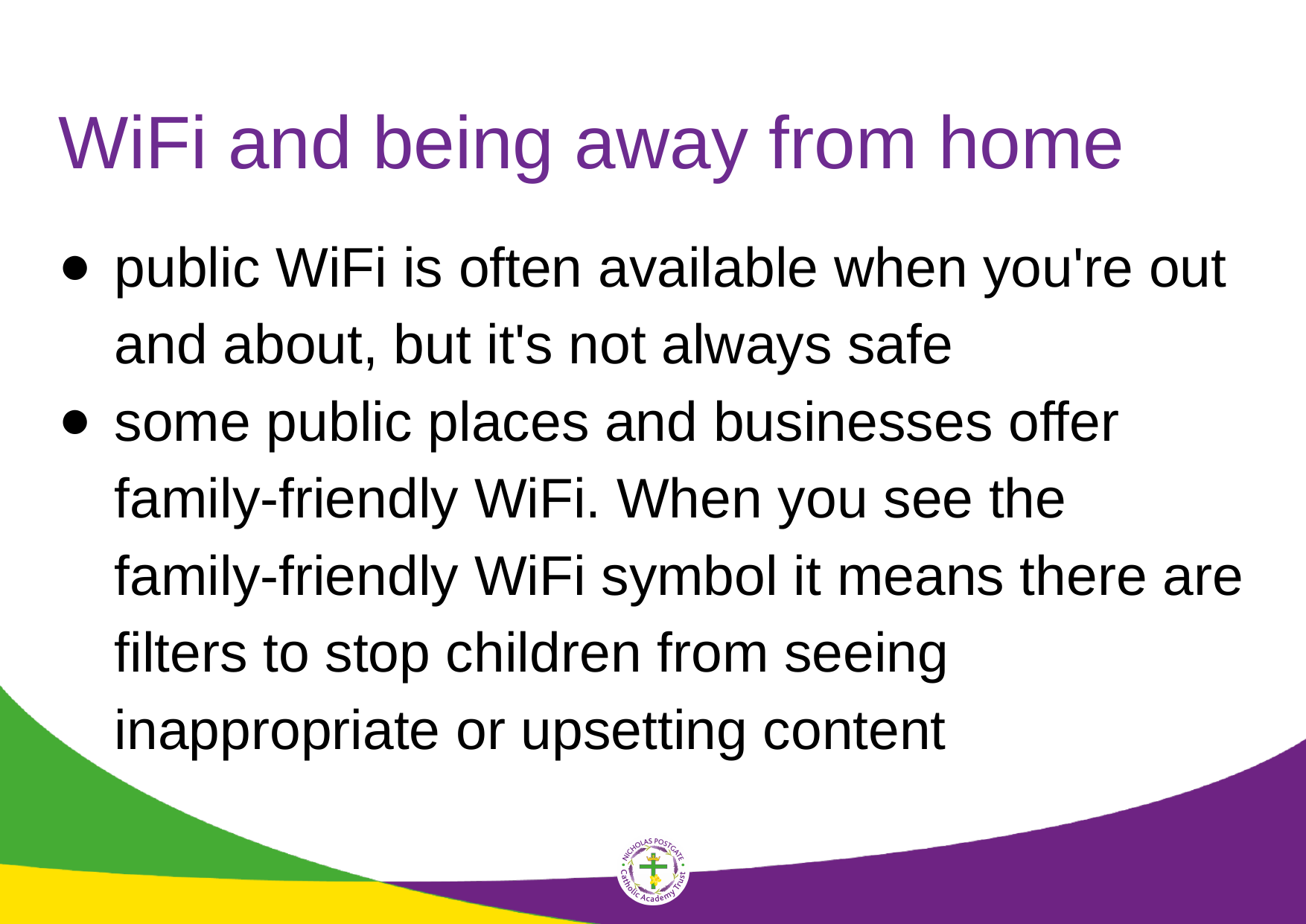

# WiFi and being away from home
public WiFi is often available when you're out and about, but it's not always safe
some public places and businesses offer family-friendly WiFi. When you see the family-friendly WiFi symbol it means there are filters to stop children from seeing inappropriate or upsetting content